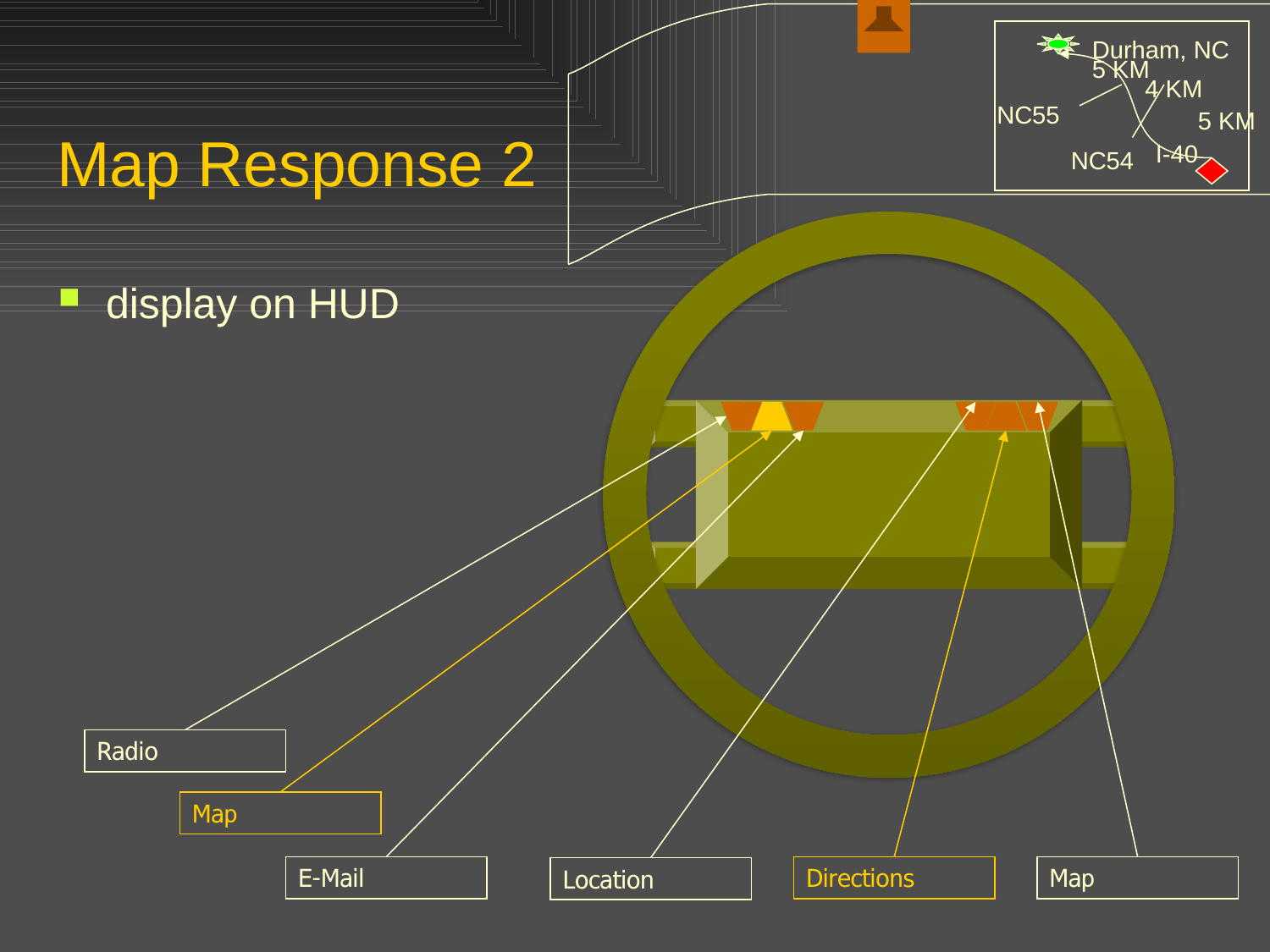

5 KM
4 KM
NC55
5 KM
I-40
NC54

Durham, NC

# Map Response 2

display on HUD

Radio
Map
E-Mail
Location
Directions
Map